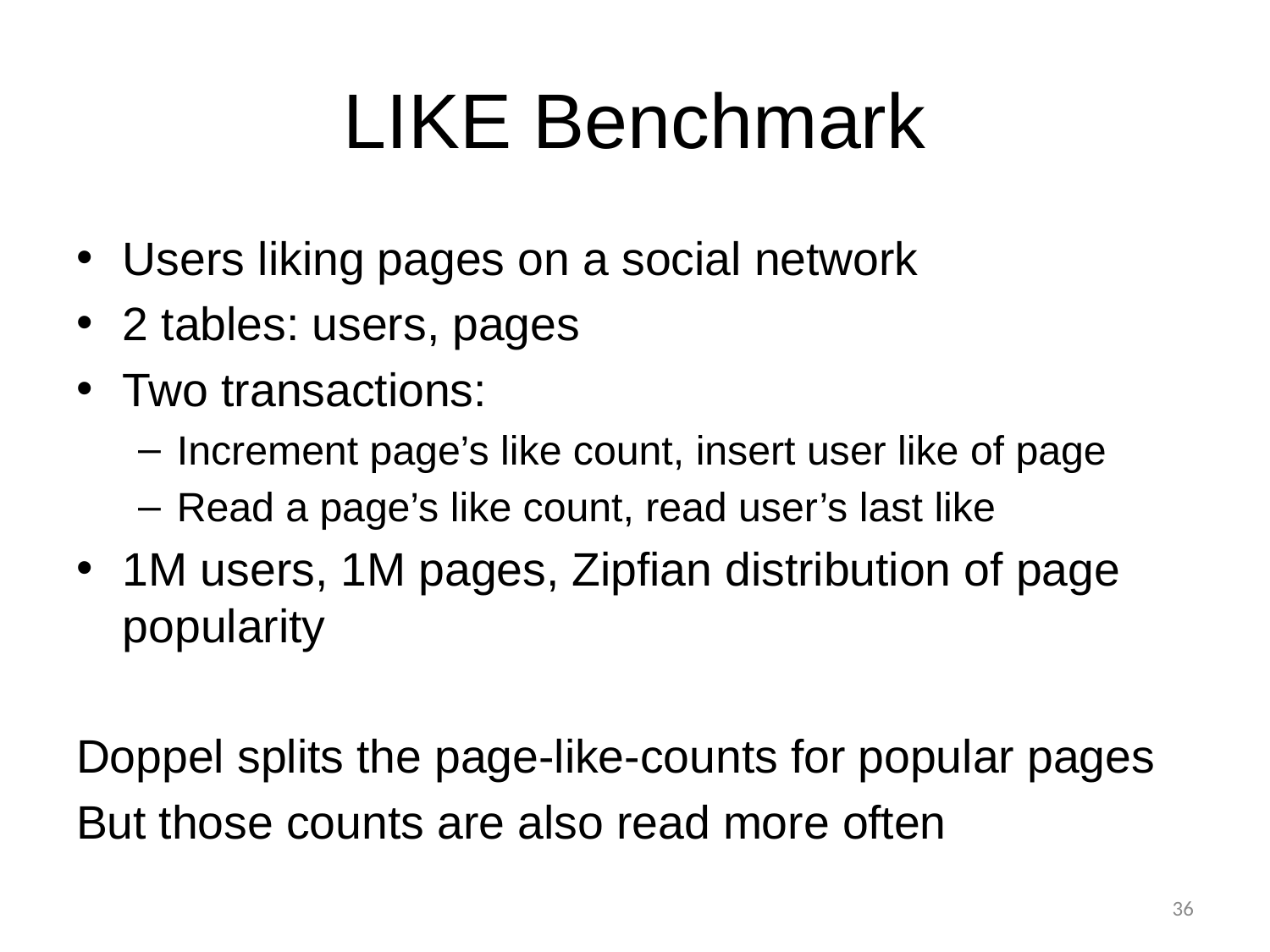

# LIKE Benchmark
Users liking pages on a social network
2 tables: users, pages
Two transactions:
Increment page’s like count, insert user like of page
Read a page’s like count, read user’s last like
1M users, 1M pages, Zipfian distribution of page popularity

Doppel splits the page-like-counts for popular pages
But those counts are also read more often

36